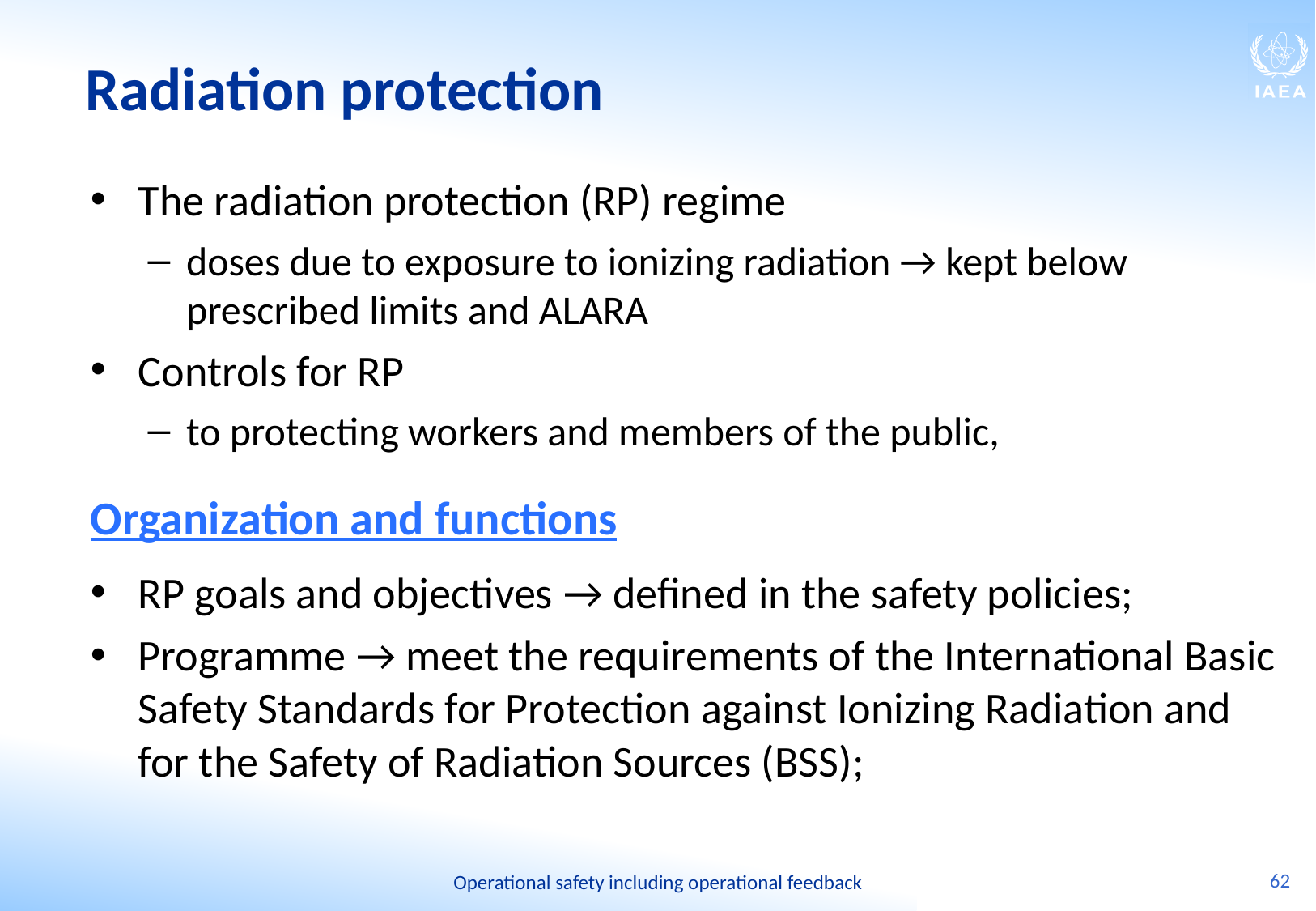

# Radiation protection
The radiation protection (RP) regime
doses due to exposure to ionizing radiation → kept below prescribed limits and ALARA
Controls for RP
to protecting workers and members of the public,
Organization and functions
RP goals and objectives → defined in the safety policies;
Programme → meet the requirements of the International Basic Safety Standards for Protection against Ionizing Radiation and for the Safety of Radiation Sources (BSS);

62